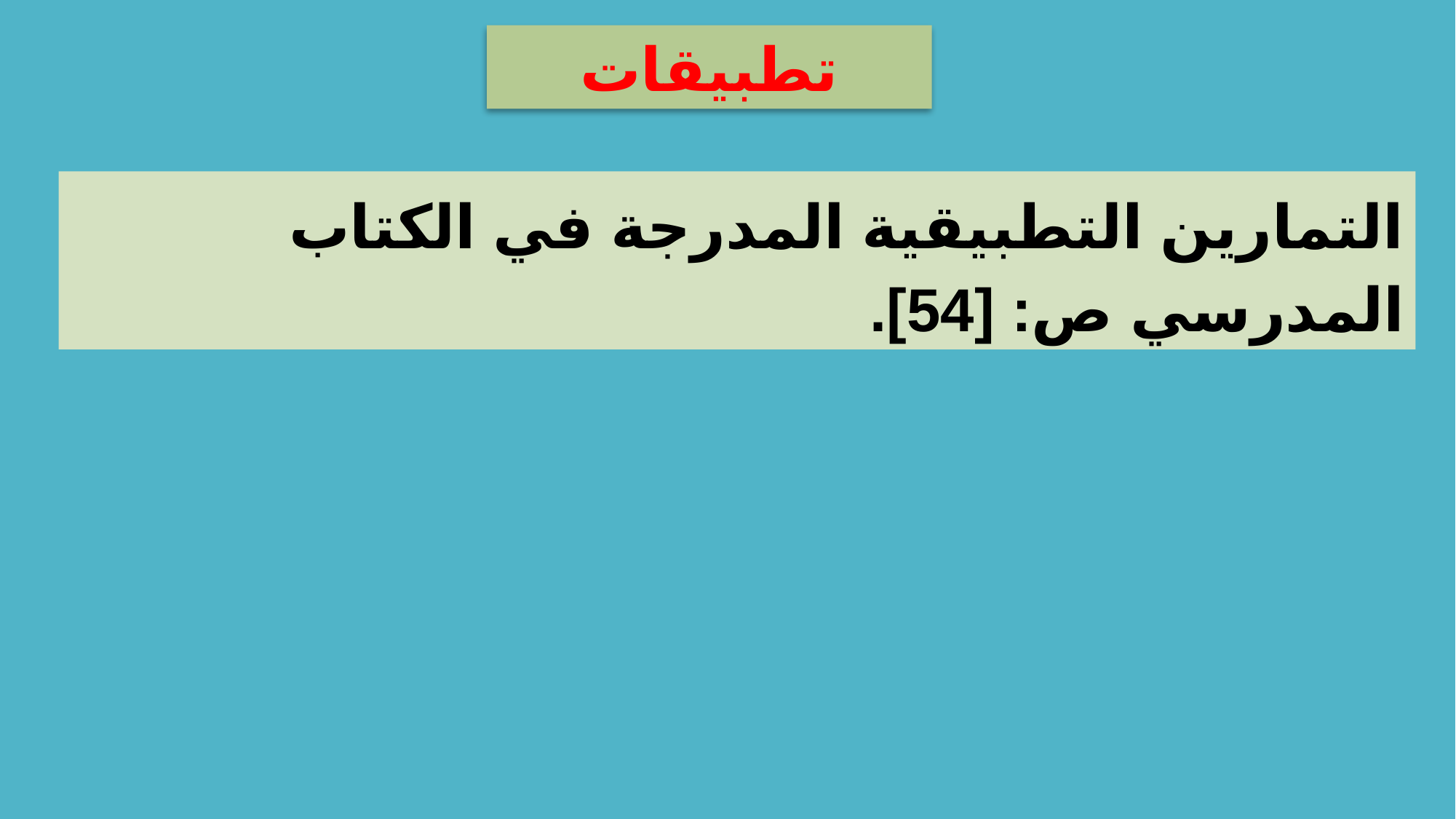

تطبيقات
التمارين التطبيقية المدرجة في الكتاب المدرسي ص: [54].